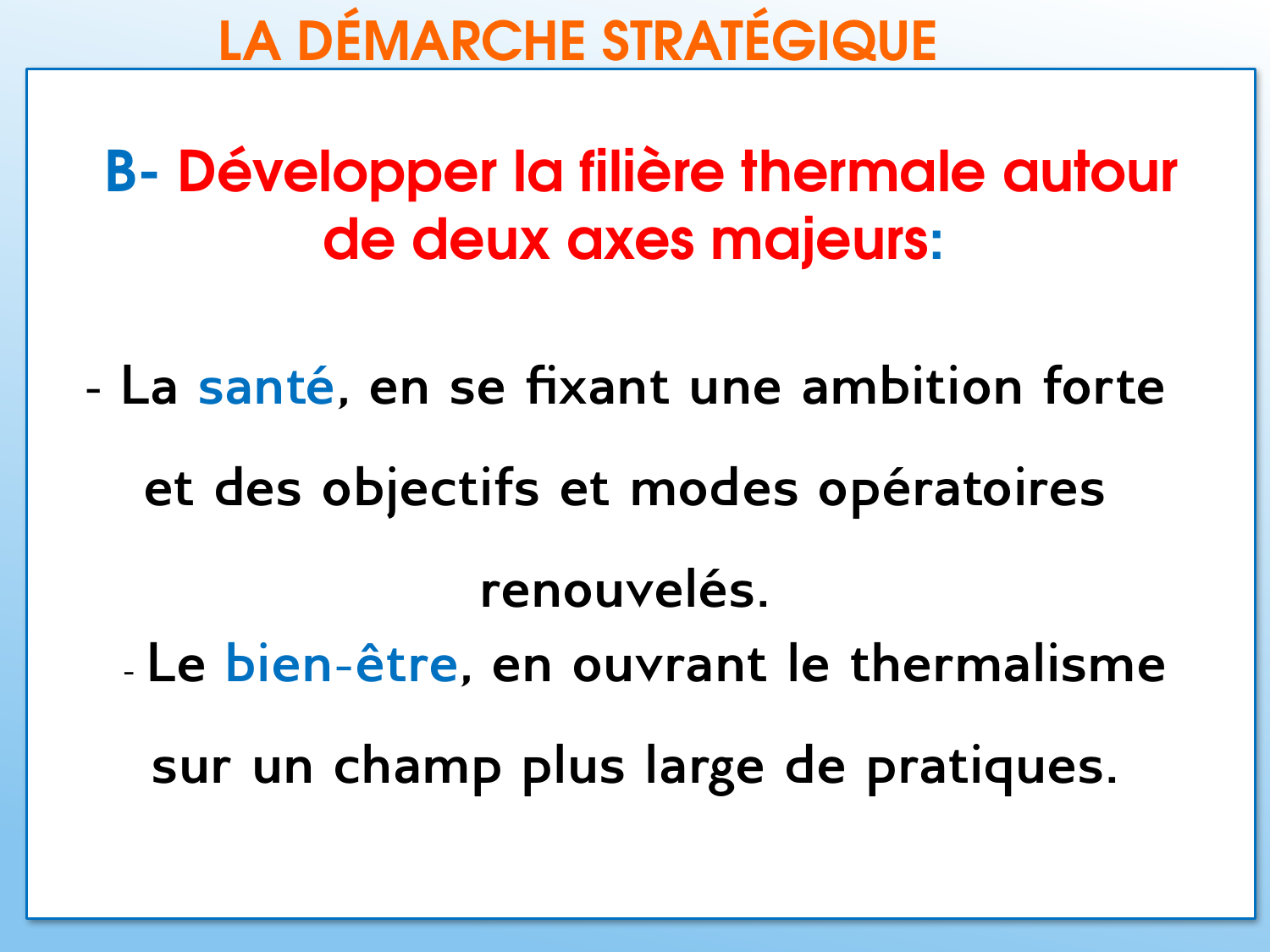

# La démarche stratégique

B- Développer la filière thermale autour de deux axes majeurs:
- La santé, en se fixant une ambition forte et des objectifs et modes opératoires renouvelés.
- Le bien-être, en ouvrant le thermalisme sur un champ plus large de pratiques.